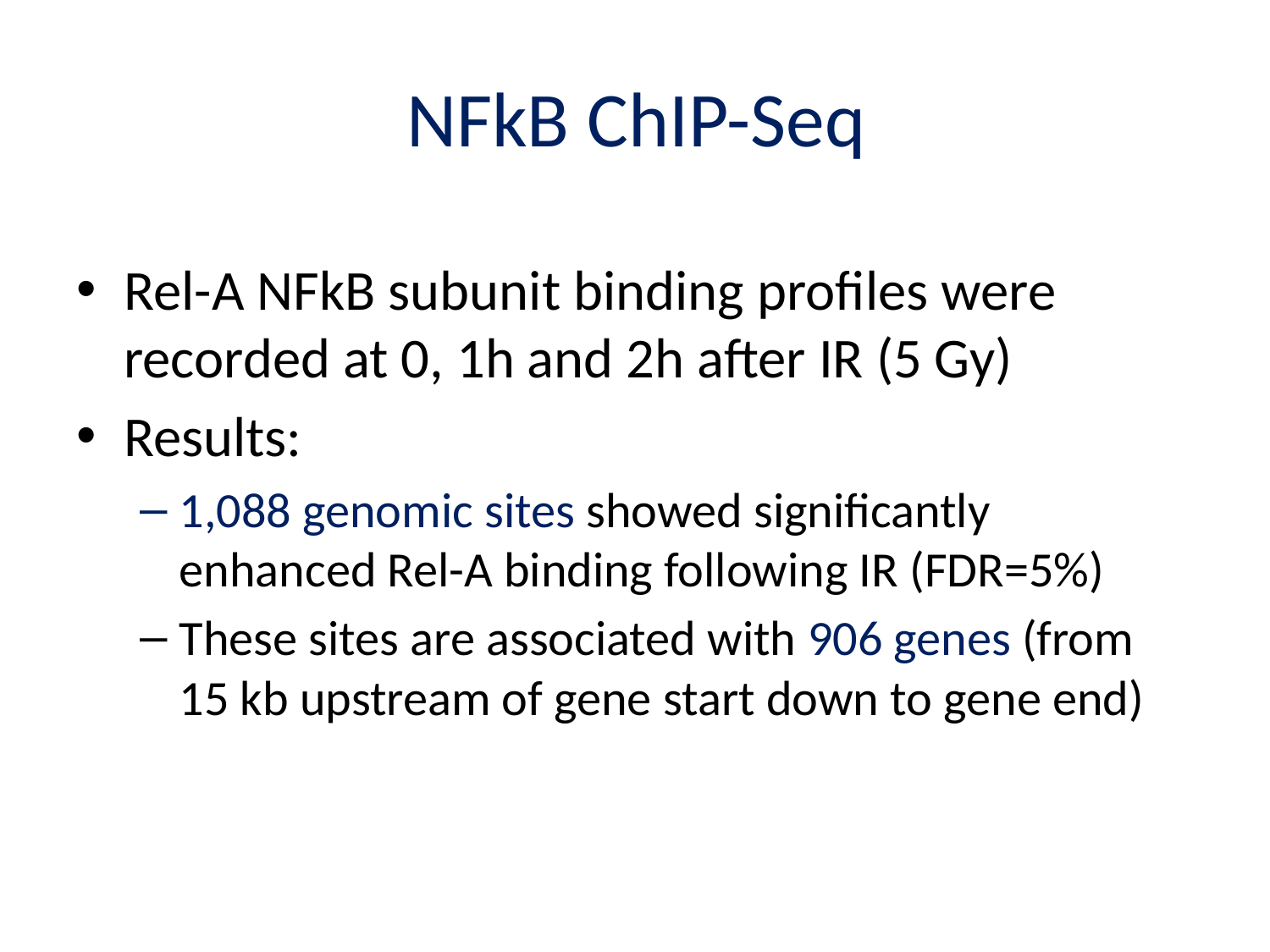

# NFkB ChIP-Seq
Rel-A NFkB subunit binding profiles were recorded at 0, 1h and 2h after IR (5 Gy)
Results:
1,088 genomic sites showed significantly enhanced Rel-A binding following IR (FDR=5%)
These sites are associated with 906 genes (from 15 kb upstream of gene start down to gene end)